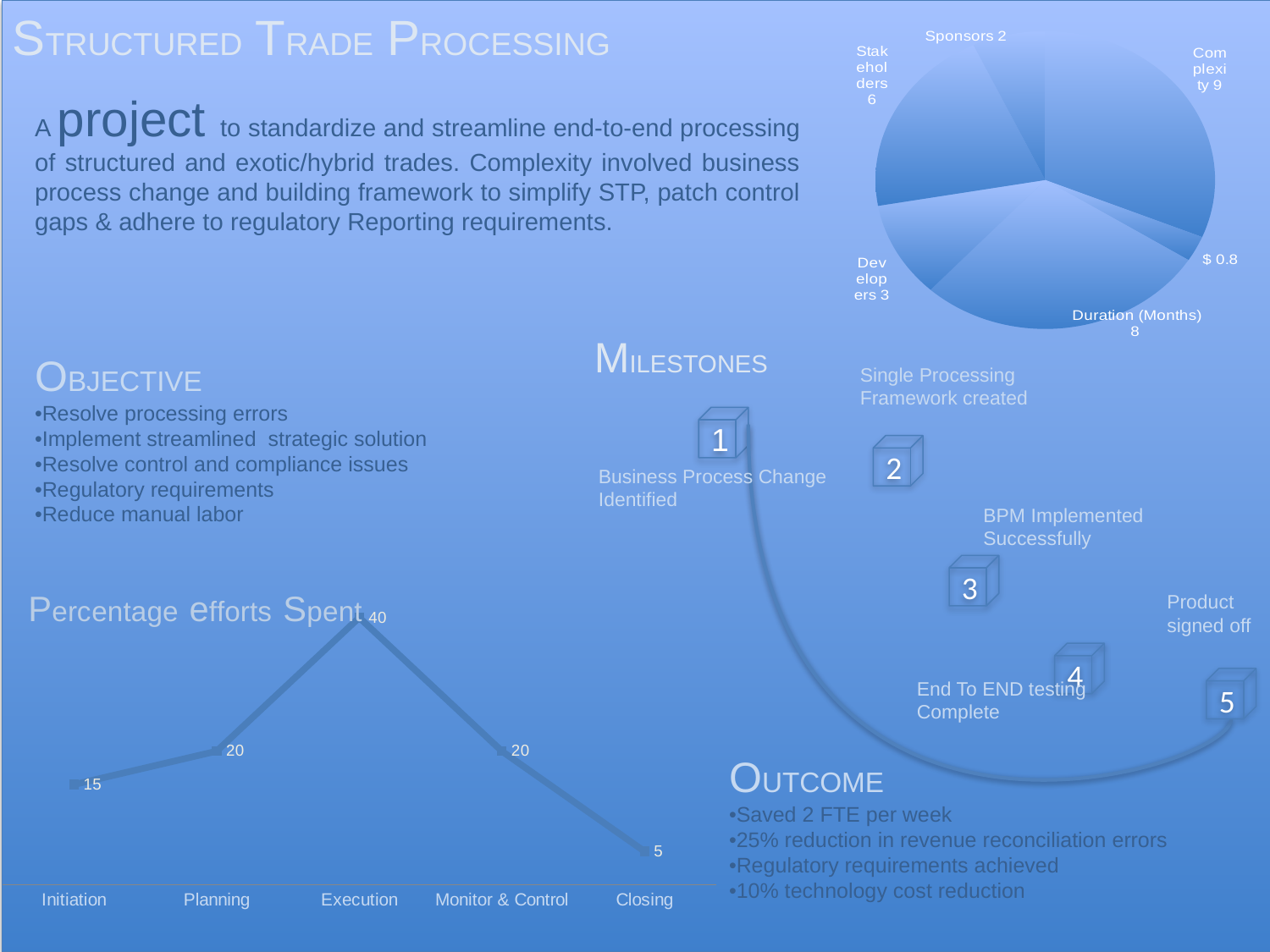

STRUCTURED TRADE PROCESSING

### Chart

| Category | Structured Trade Processing |
|---|---|
| Complexity | 9.0 |
| $ | 0.8 |
|  Duration (Months) | 8.0 |
| Developers | 3.0 |
| Stakeholders | 6.0 |
| Sponsors | 2.0 |
A project to standardize and streamline end-to-end processing of structured and exotic/hybrid trades. Complexity involved business process change and building framework to simplify STP, patch control gaps & adhere to regulatory Reporting requirements.
         MILESTONES
OBJECTIVE
•Resolve processing errors
•Implement streamlined  strategic solution
•Resolve control and compliance issues
•Regulatory requirements
•Reduce manual labor
Single Processing Framework created
1
2
Business Process Change Identified
BPM Implemented Successfully
3
Product signed off

### Chart

| Category | Structured Trade Processing |
|---|---|
| Initiation | 15.0 |
| Planning | 20.0 |
| Execution | 40.0 |
| Monitor & Control | 20.0 |
| Closing | 5.0 |
4
5
End To END testing Complete
OUTCOME
•Saved 2 FTE per week
•25% reduction in revenue reconciliation errors
•Regulatory requirements achieved
•10% technology cost reduction